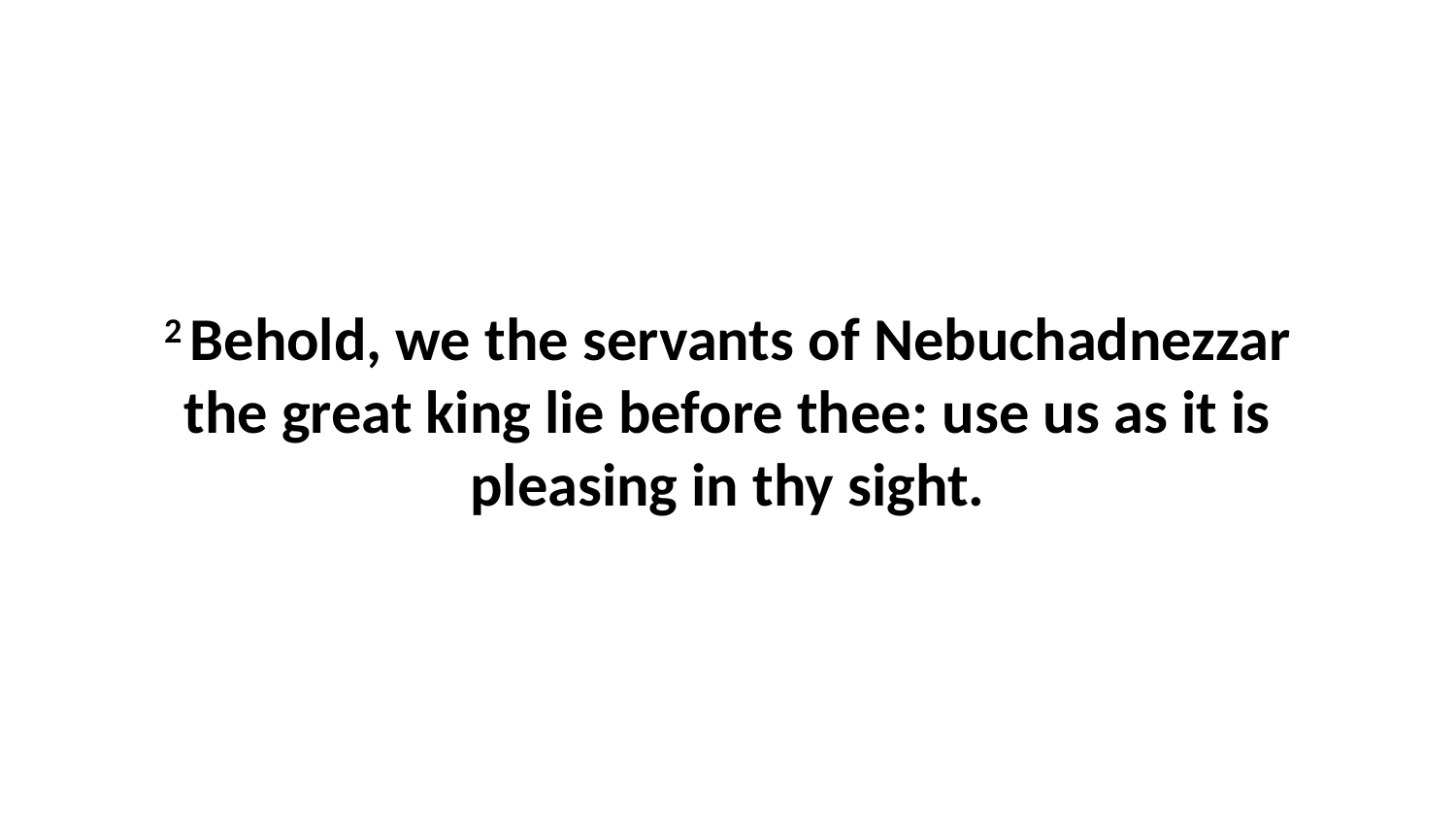

2 Behold, we the servants of Nebuchadnezzar the great king lie before thee: use us as it is pleasing in thy sight.